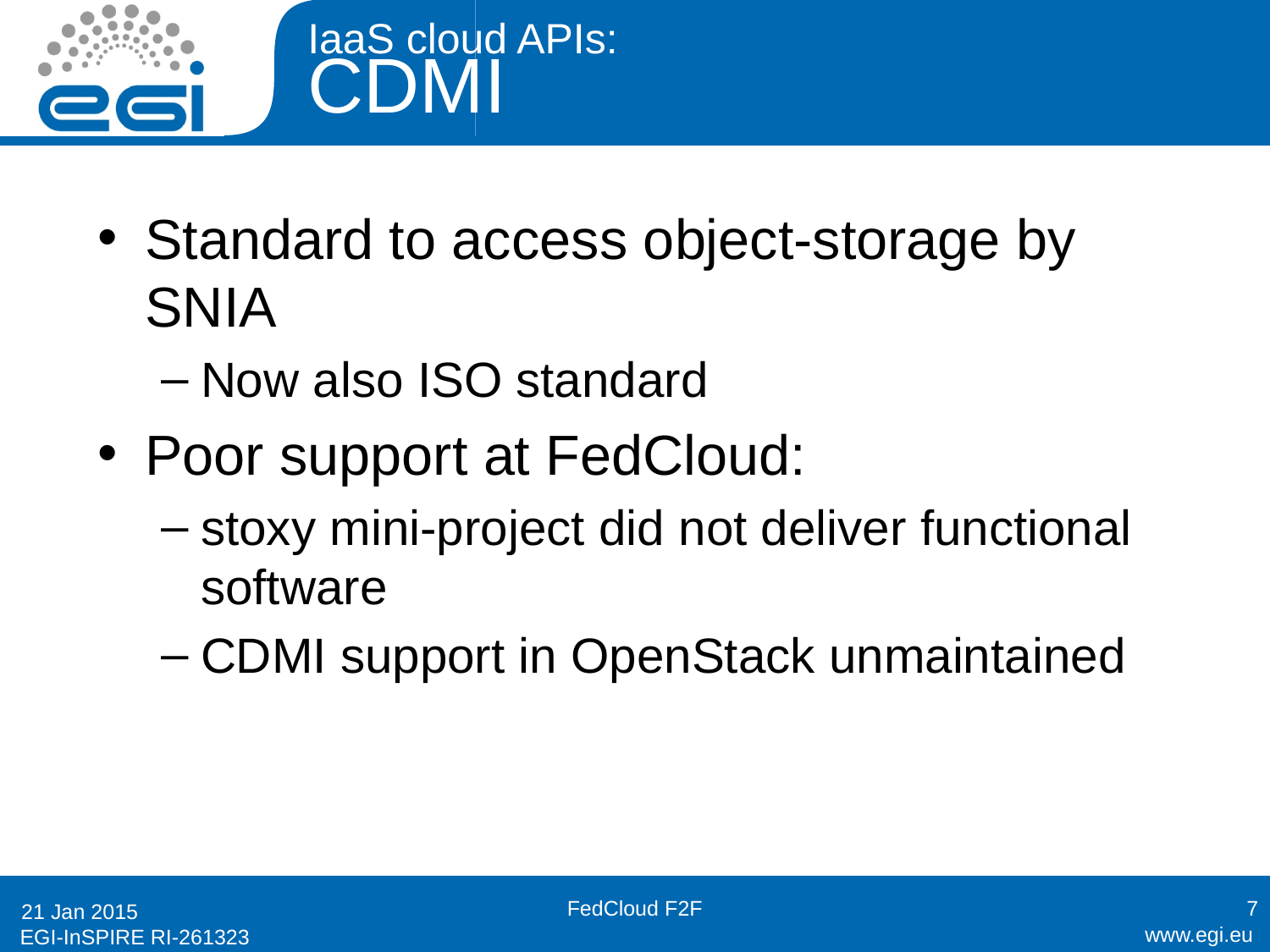

# IaaS cloud APIs: CDMI
Standard to access object-storage by SNIA
Now also ISO standard
Poor support at FedCloud:
stoxy mini-project did not deliver functional software
CDMI support in OpenStack unmaintained
FedCloud F2F
7
21 Jan 2015